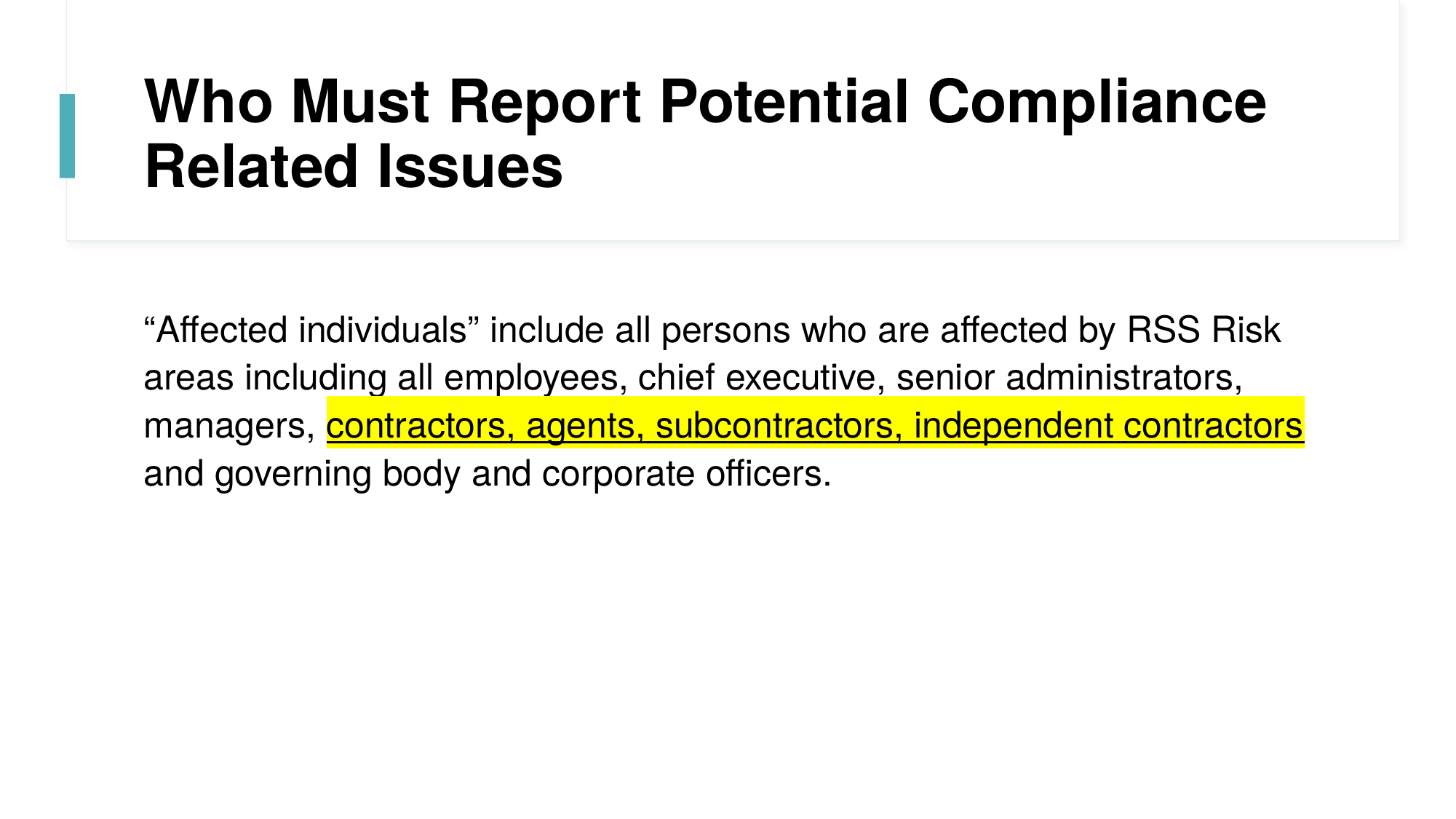

# Who Must Report Potential Compliance Related Issues
“Affected individuals” include all persons who are affected by RSS Risk areas including all employees, chief executive, senior administrators, managers, contractors, agents, subcontractors, independent contractors and governing body and corporate officers.